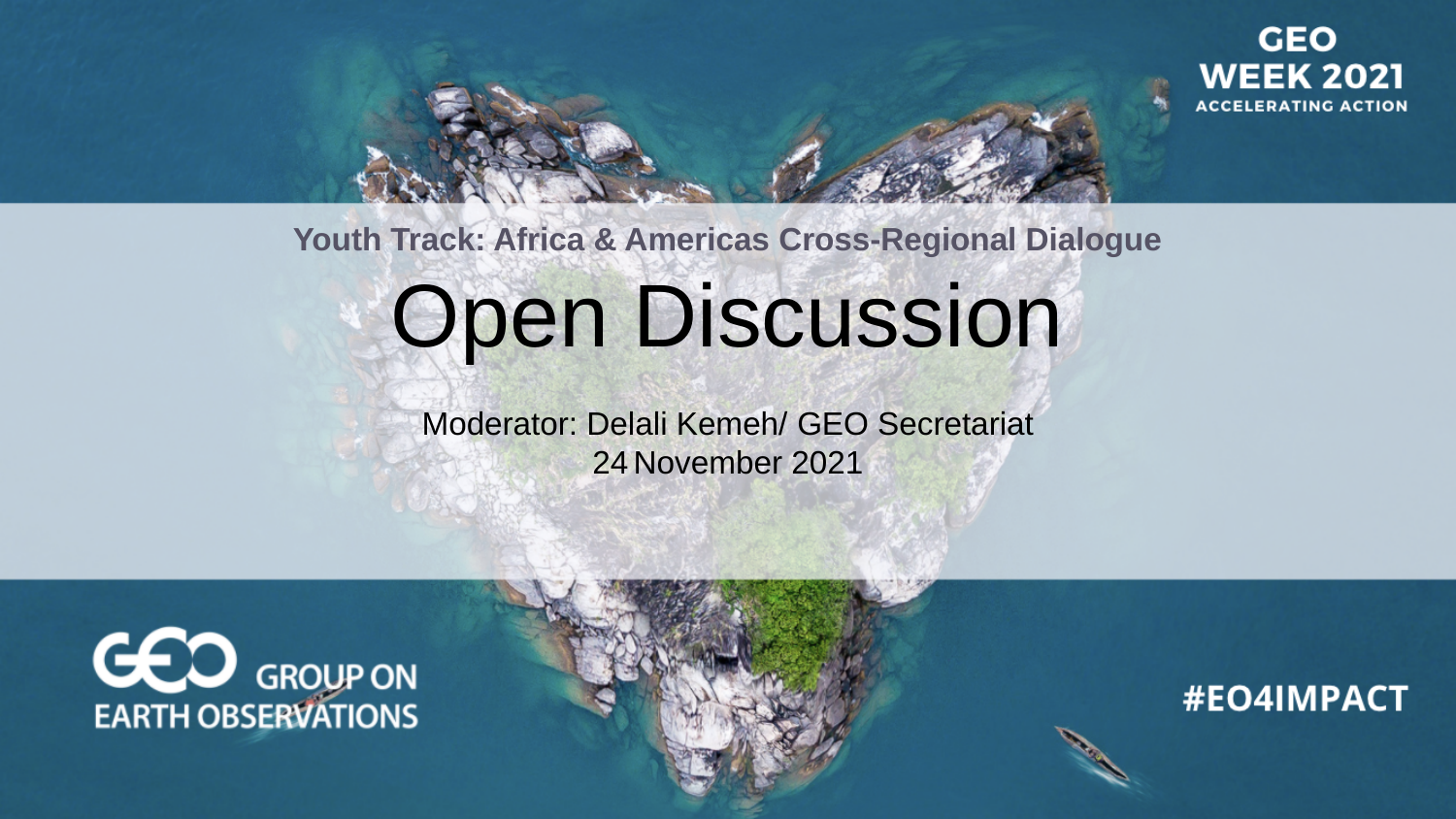

Youth Track: Africa & Americas Cross-Regional Dialogue
Open Discussion

Moderator: Delali Kemeh/ GEO Secretariat
24 November 2021